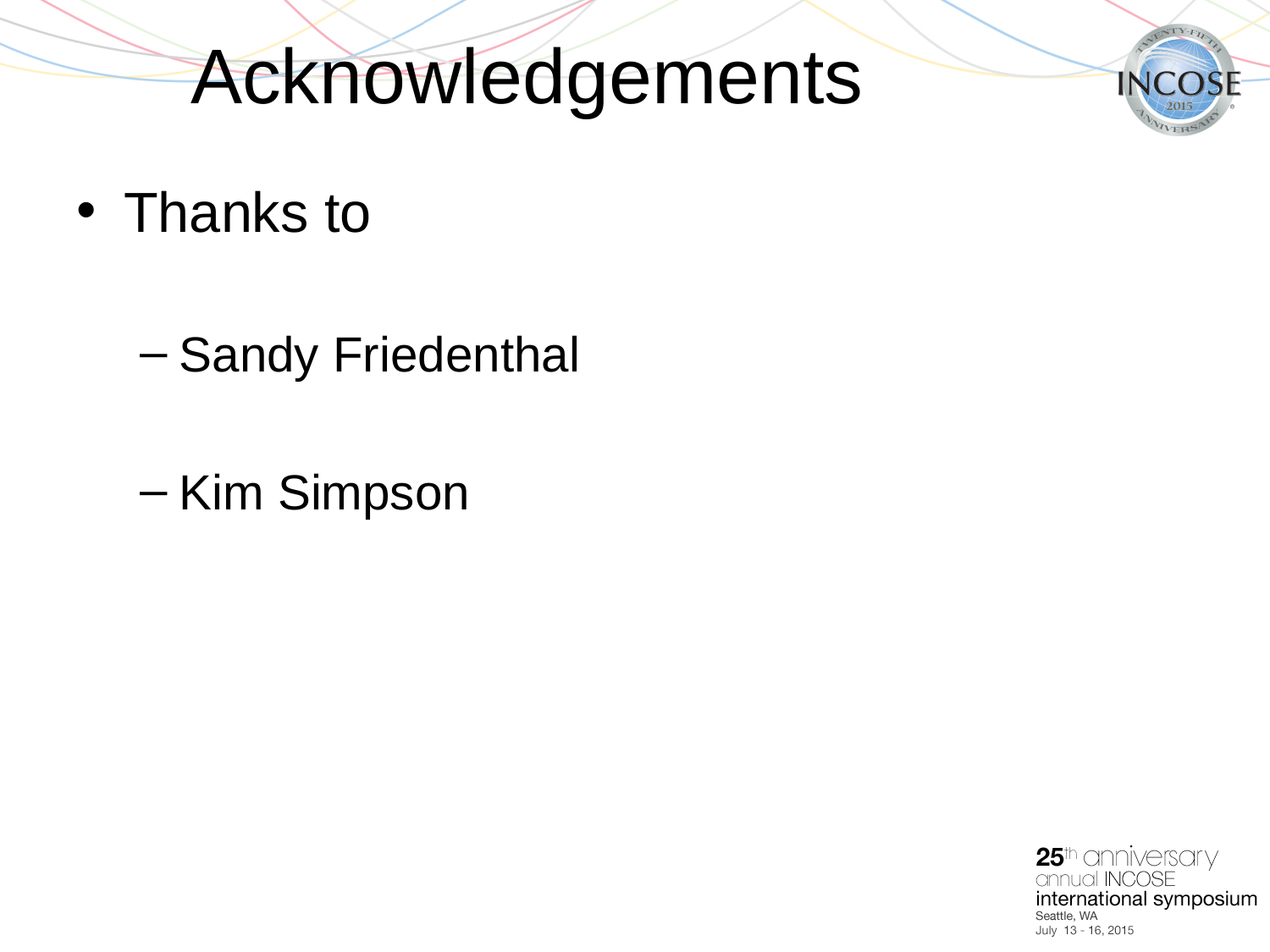

# Acknowledgements
Thanks to

Sandy Friedenthal

Kim Simpson